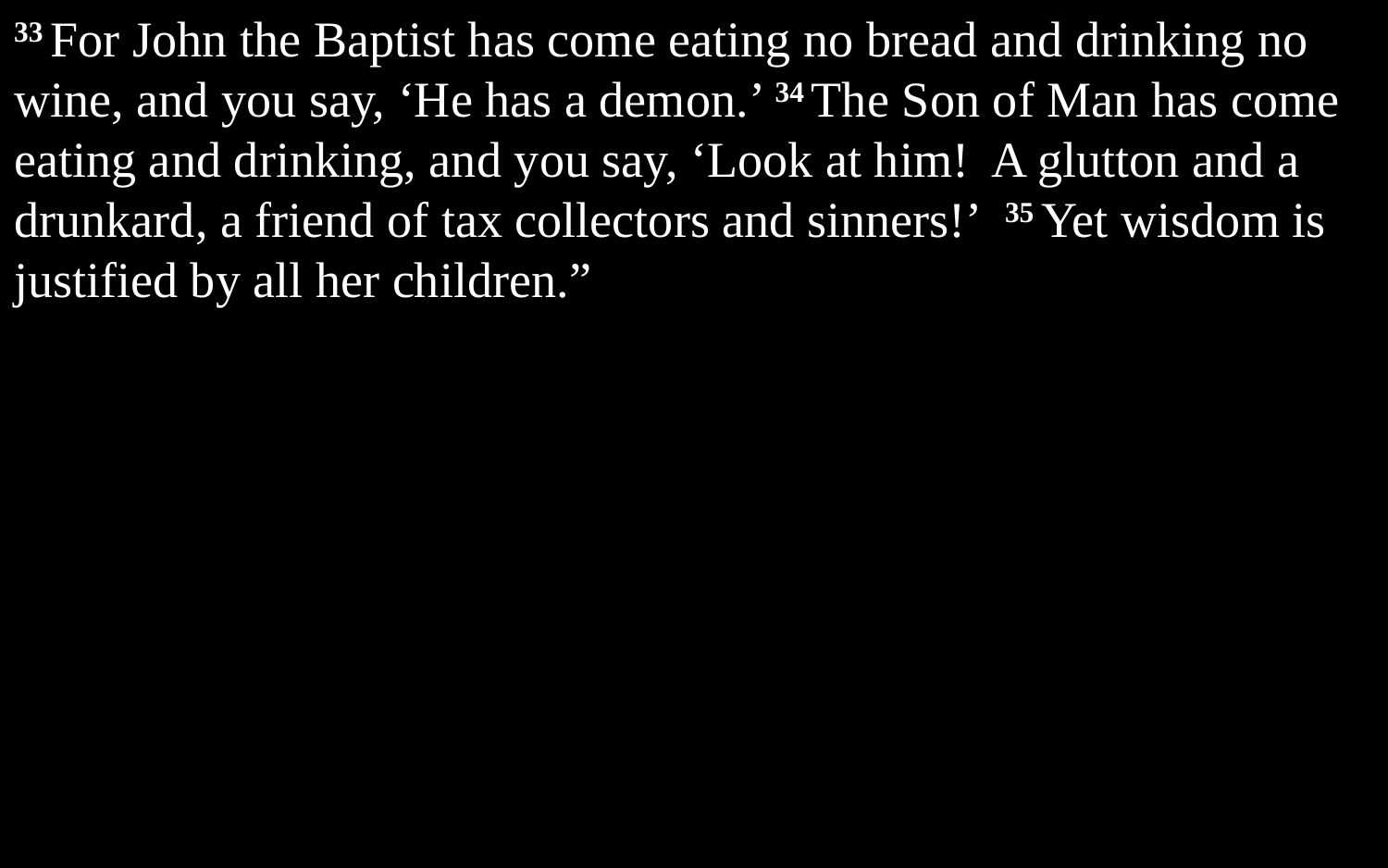

33 For John the Baptist has come eating no bread and drinking no wine, and you say, ‘He has a demon.’ 34 The Son of Man has come eating and drinking, and you say, ‘Look at him!  A glutton and a drunkard, a friend of tax collectors and sinners!’  35 Yet wisdom is justified by all her children.”